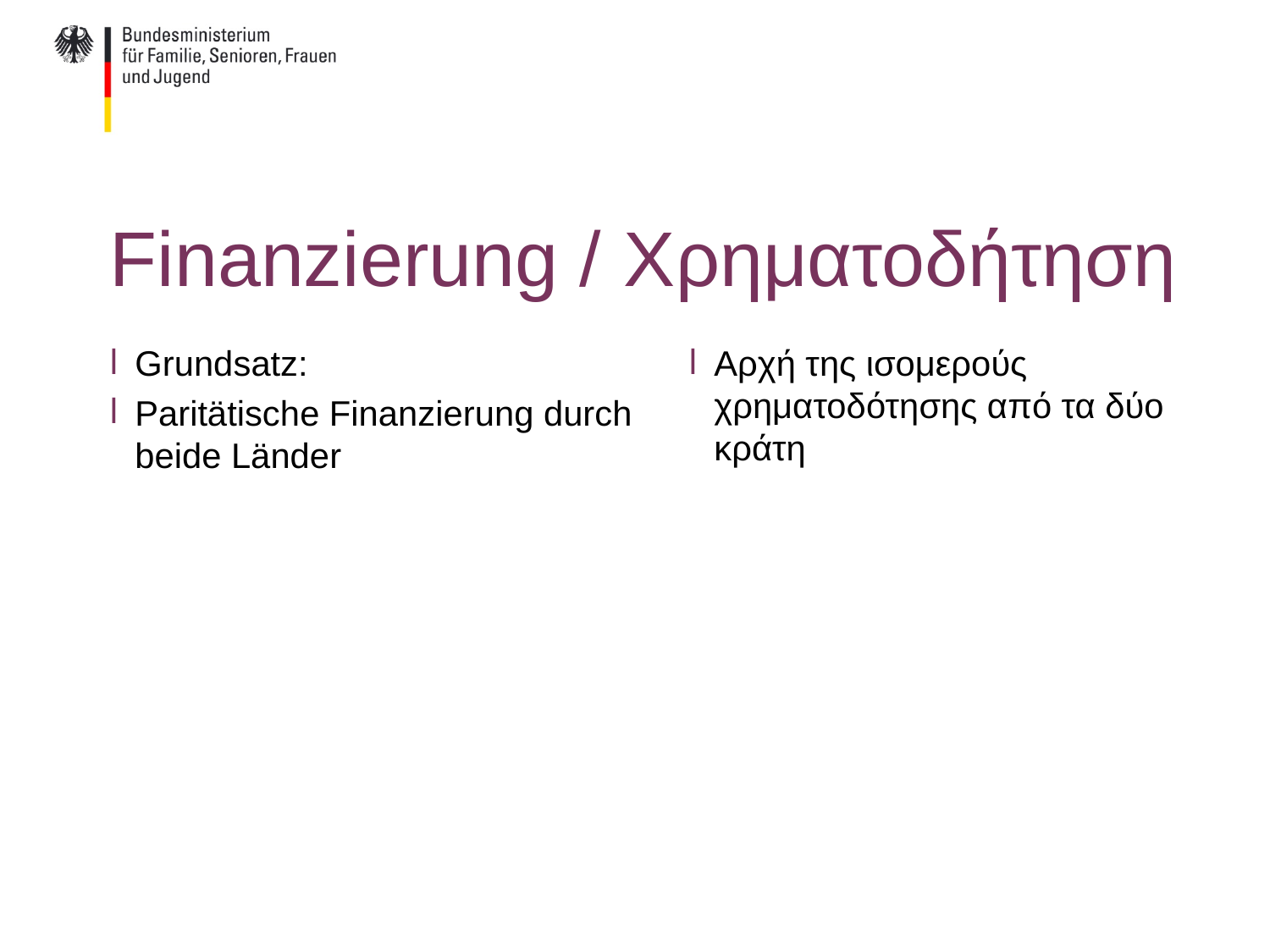

# Finanzierung / Χρηματοδήτηση
Grundsatz:
Paritätische Finanzierung durch beide Länder
Αρχή της ισομερούς χρηματοδότησης από τα δύο κράτη